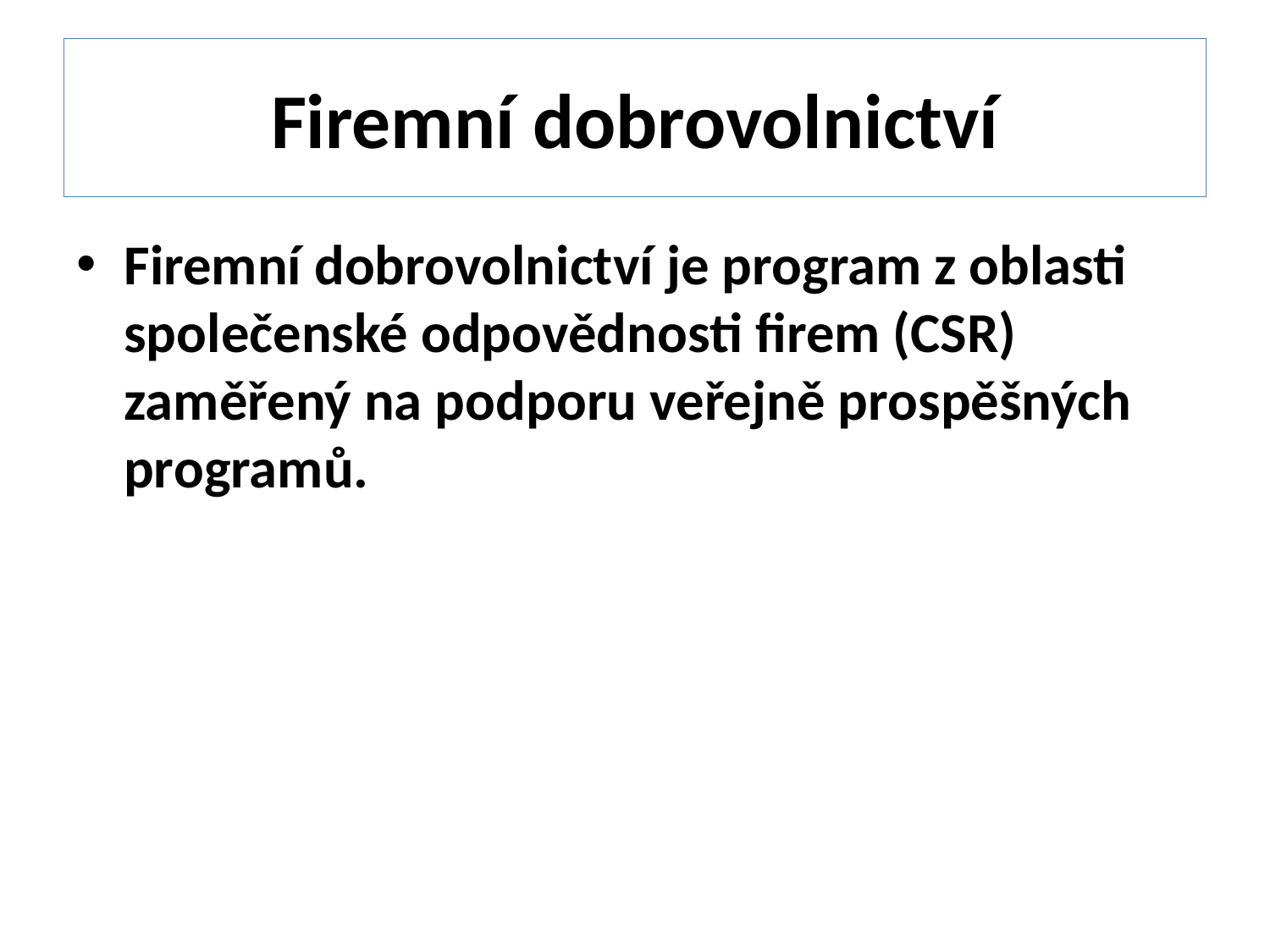

# Firemní dobrovolnictví
Firemní dobrovolnictví je program z oblasti společenské odpovědnosti firem (CSR) zaměřený na podporu veřejně prospěšných programů.